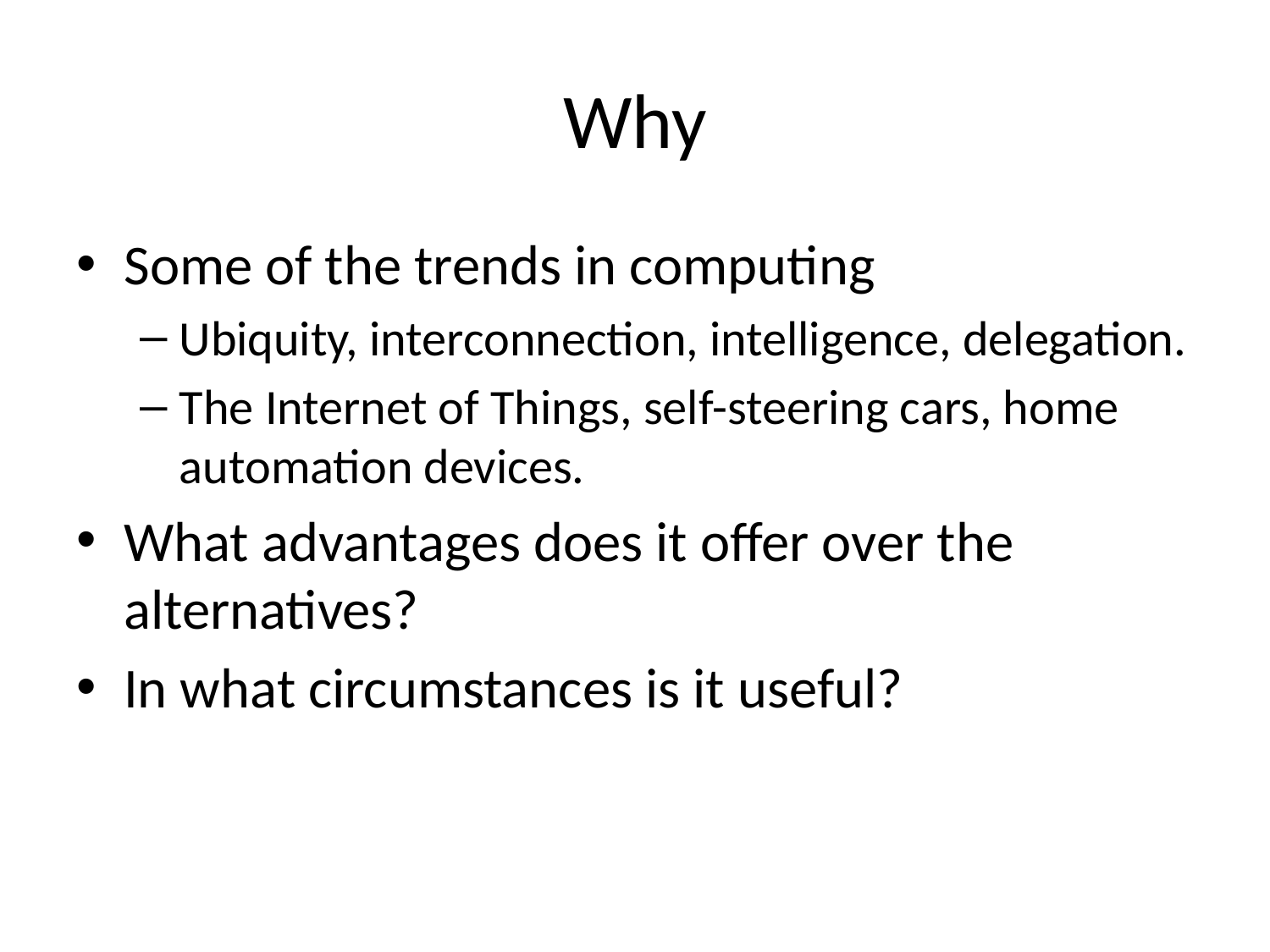

# Why
Some of the trends in computing
Ubiquity, interconnection, intelligence, delegation.
The Internet of Things, self-steering cars, home automation devices.
What advantages does it offer over the alternatives?
In what circumstances is it useful?